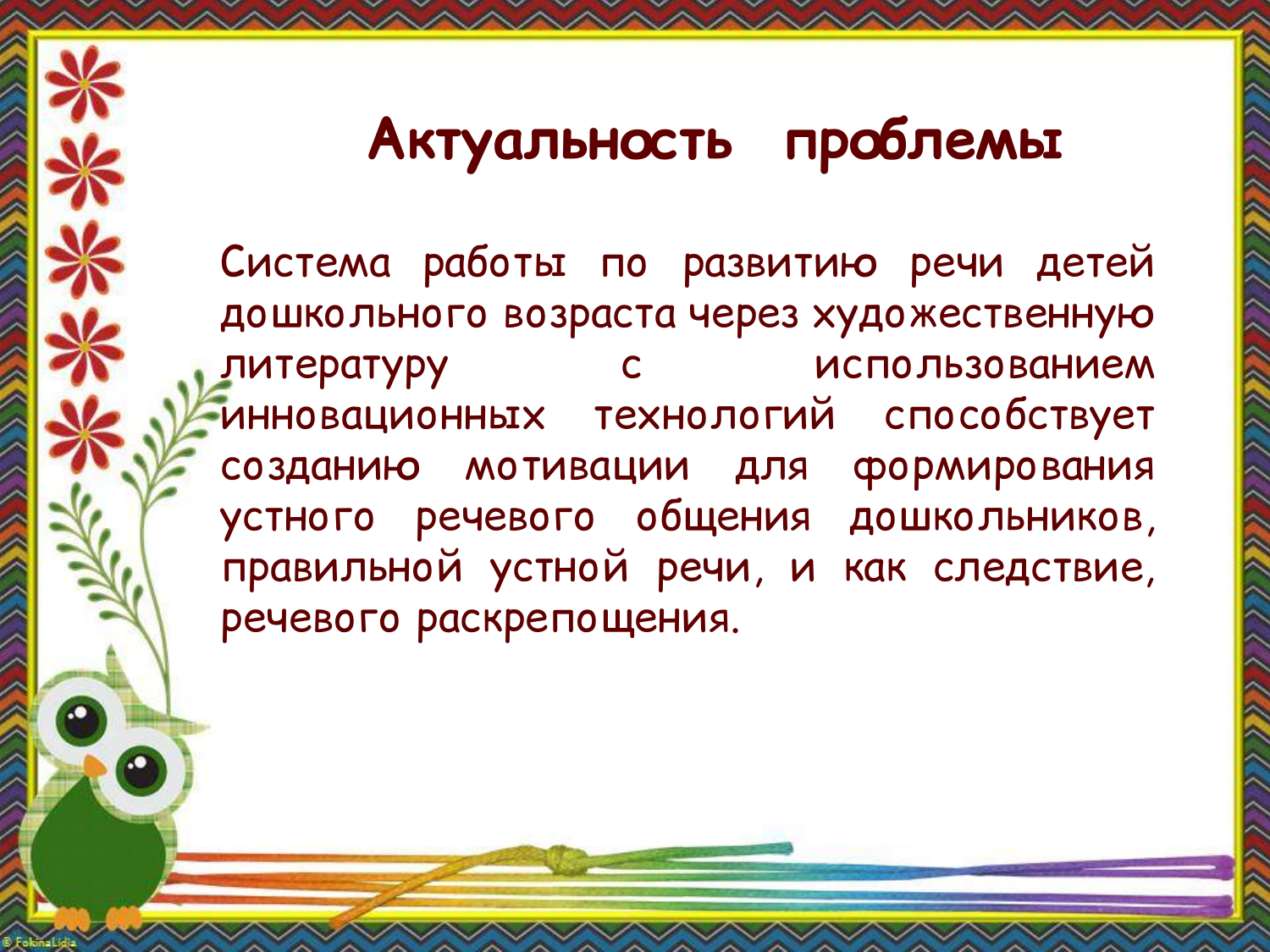

Актуальность  проблемы

Система работы по развитию речи детей дошкольного возраста через художественную литературу с использованием инновационных технологий способствует созданию мотивации для формирования устного речевого общения дошкольников, правильной устной речи, и как следствие, речевого раскрепощения.